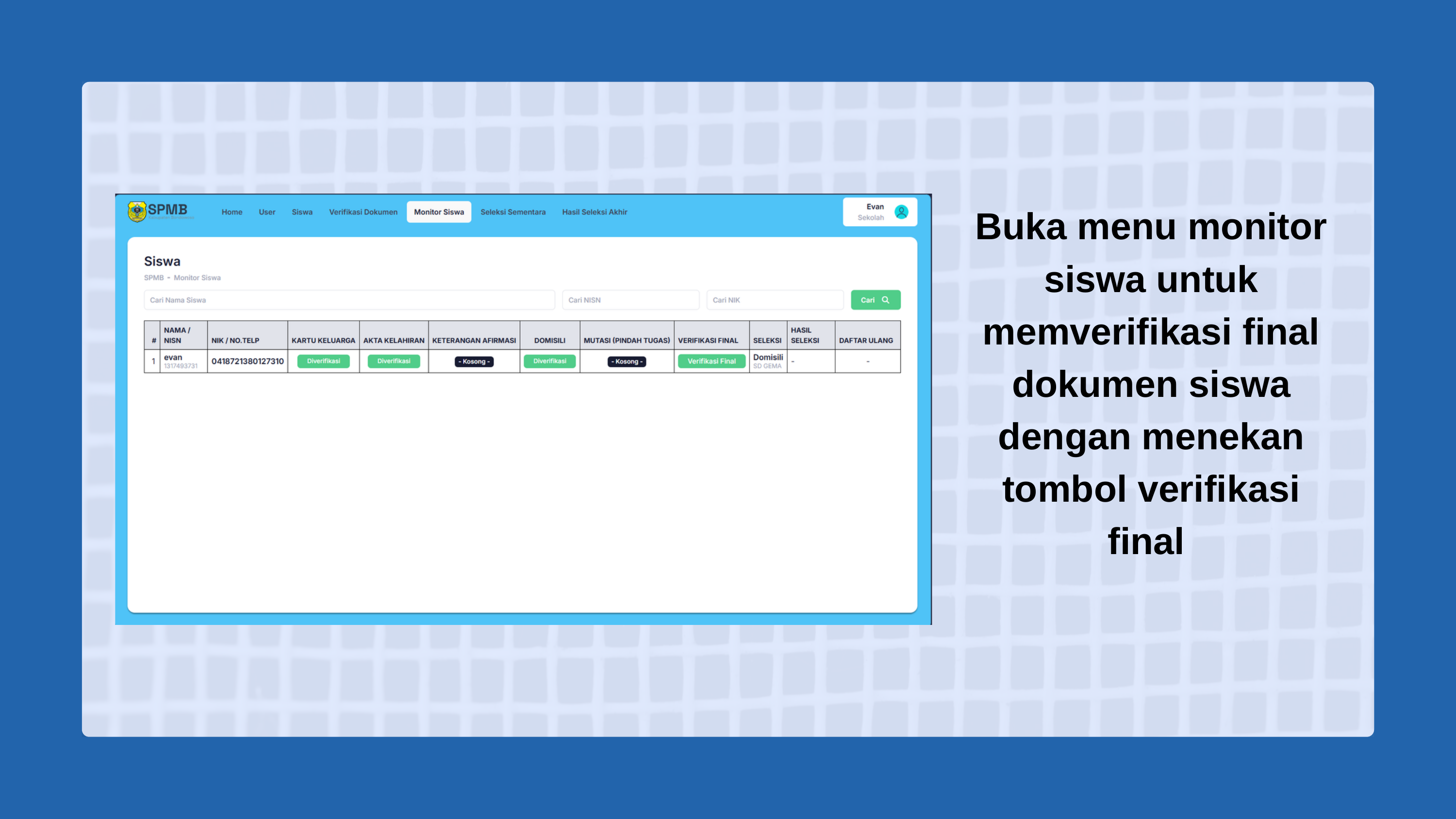

Buka menu monitor siswa untuk memverifikasi final dokumen siswa dengan menekan tombol verifikasi final